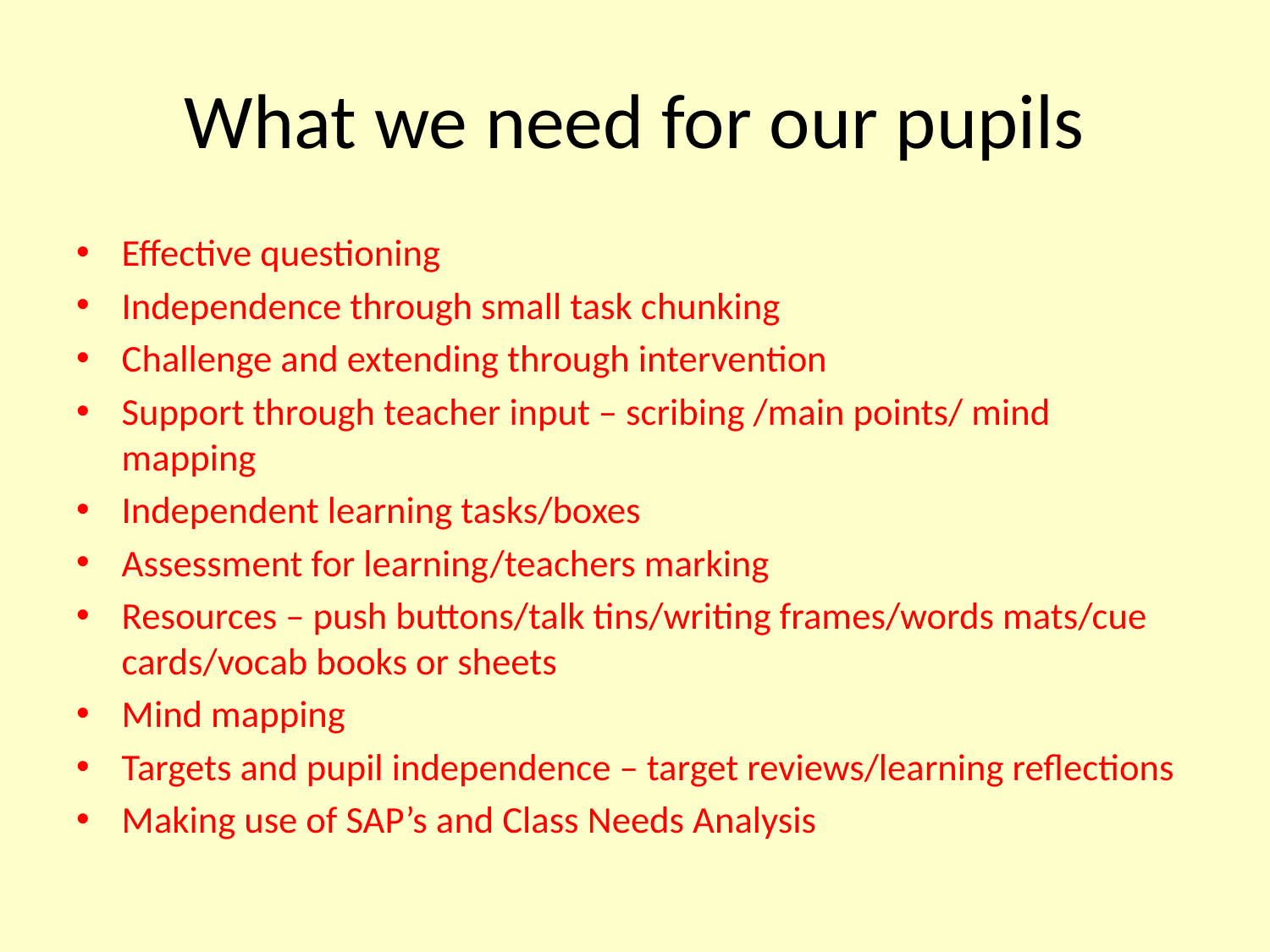

# What we need for our pupils
Effective questioning
Independence through small task chunking
Challenge and extending through intervention
Support through teacher input – scribing /main points/ mind mapping
Independent learning tasks/boxes
Assessment for learning/teachers marking
Resources – push buttons/talk tins/writing frames/words mats/cue cards/vocab books or sheets
Mind mapping
Targets and pupil independence – target reviews/learning reflections
Making use of SAP’s and Class Needs Analysis